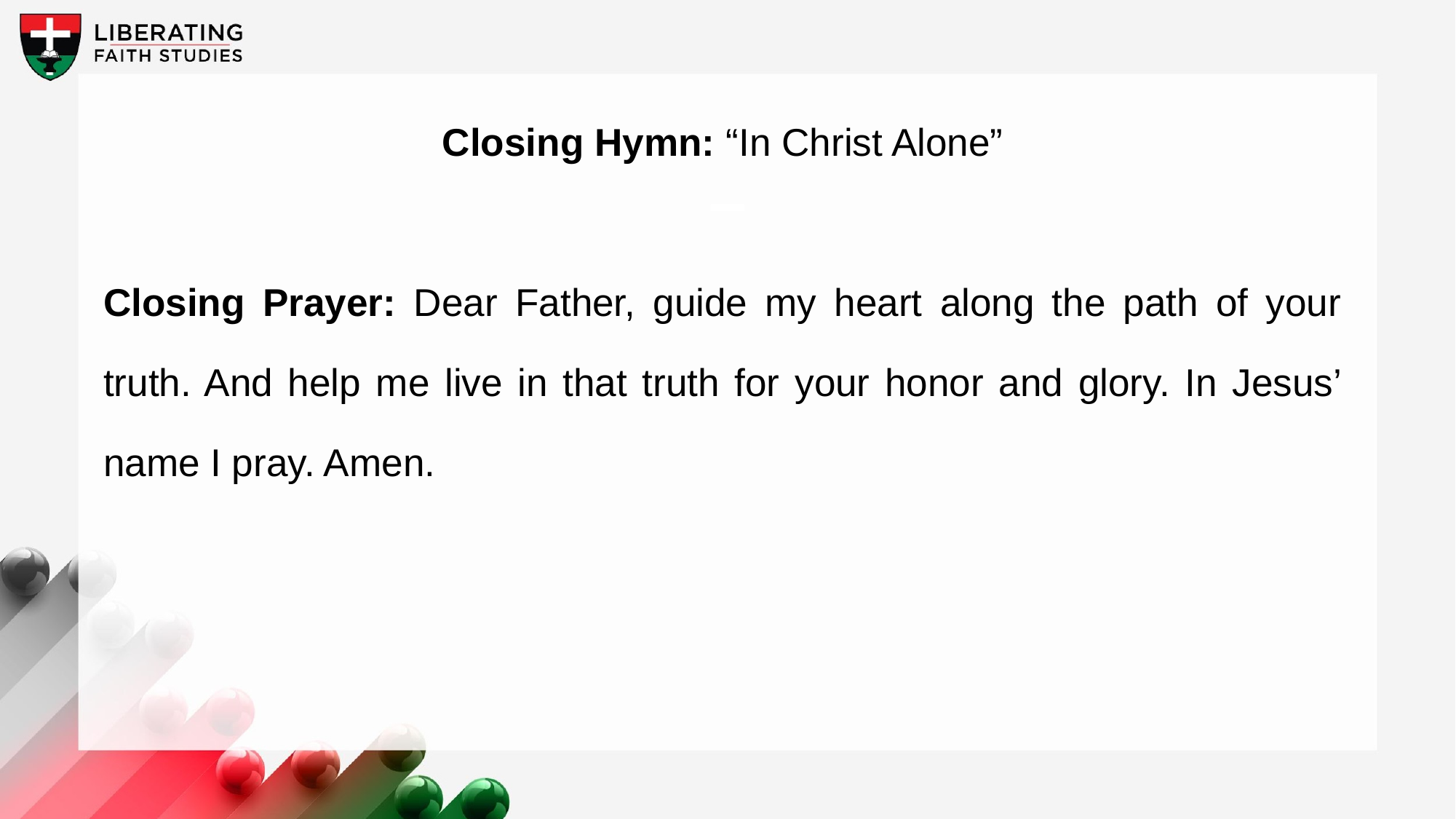

Closing Hymn: “In Christ Alone”

Closing Prayer: Dear Father, guide my heart along the path of your truth. And help me live in that truth for your honor and glory. In Jesus’ name I pray. Amen.